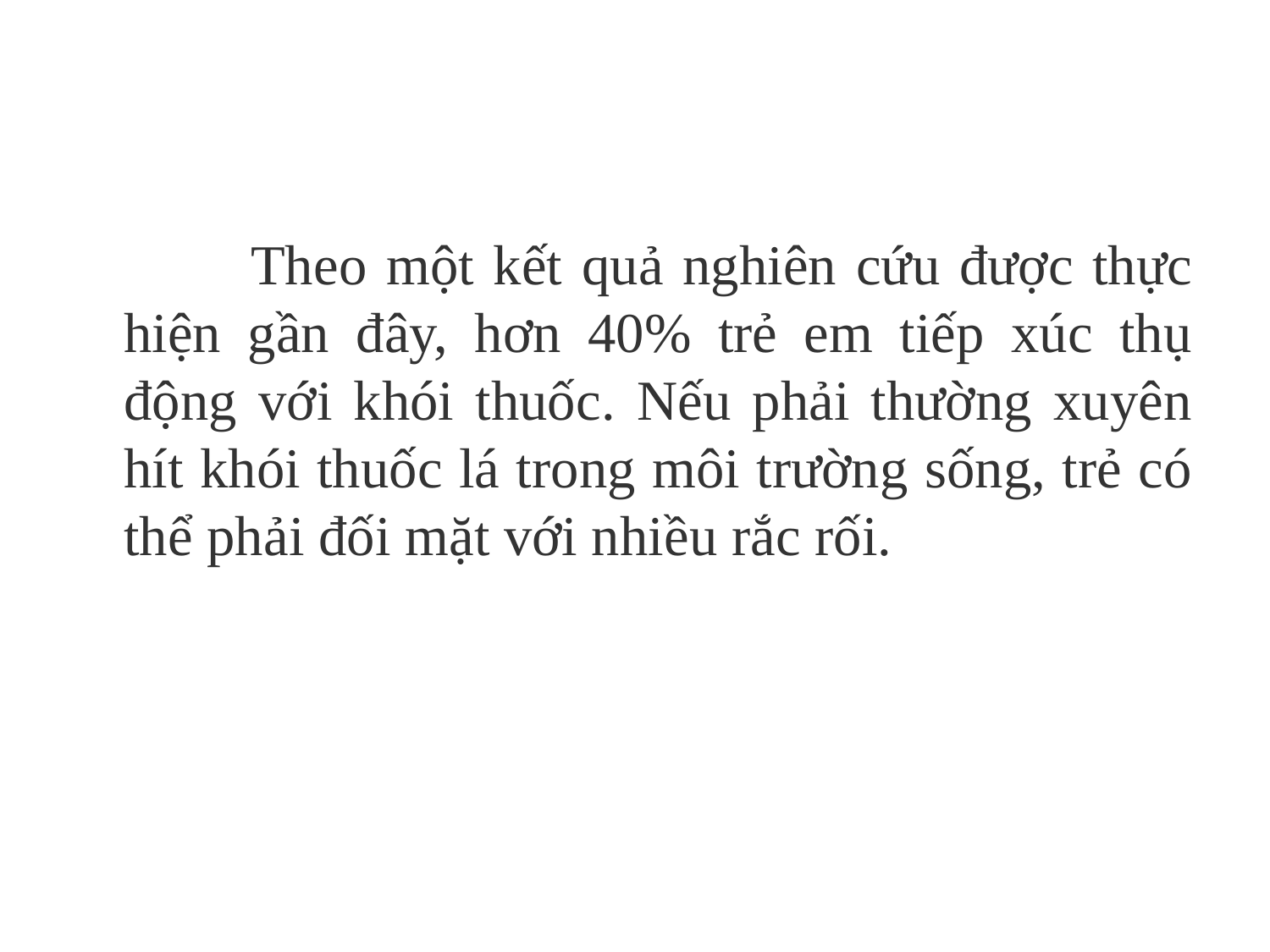

Theo một kết quả nghiên cứu được thực hiện gần đây, hơn 40% trẻ em tiếp xúc thụ động với khói thuốc. Nếu phải thường xuyên hít khói thuốc lá trong môi trường sống, trẻ có thể phải đối mặt với nhiều rắc rối.